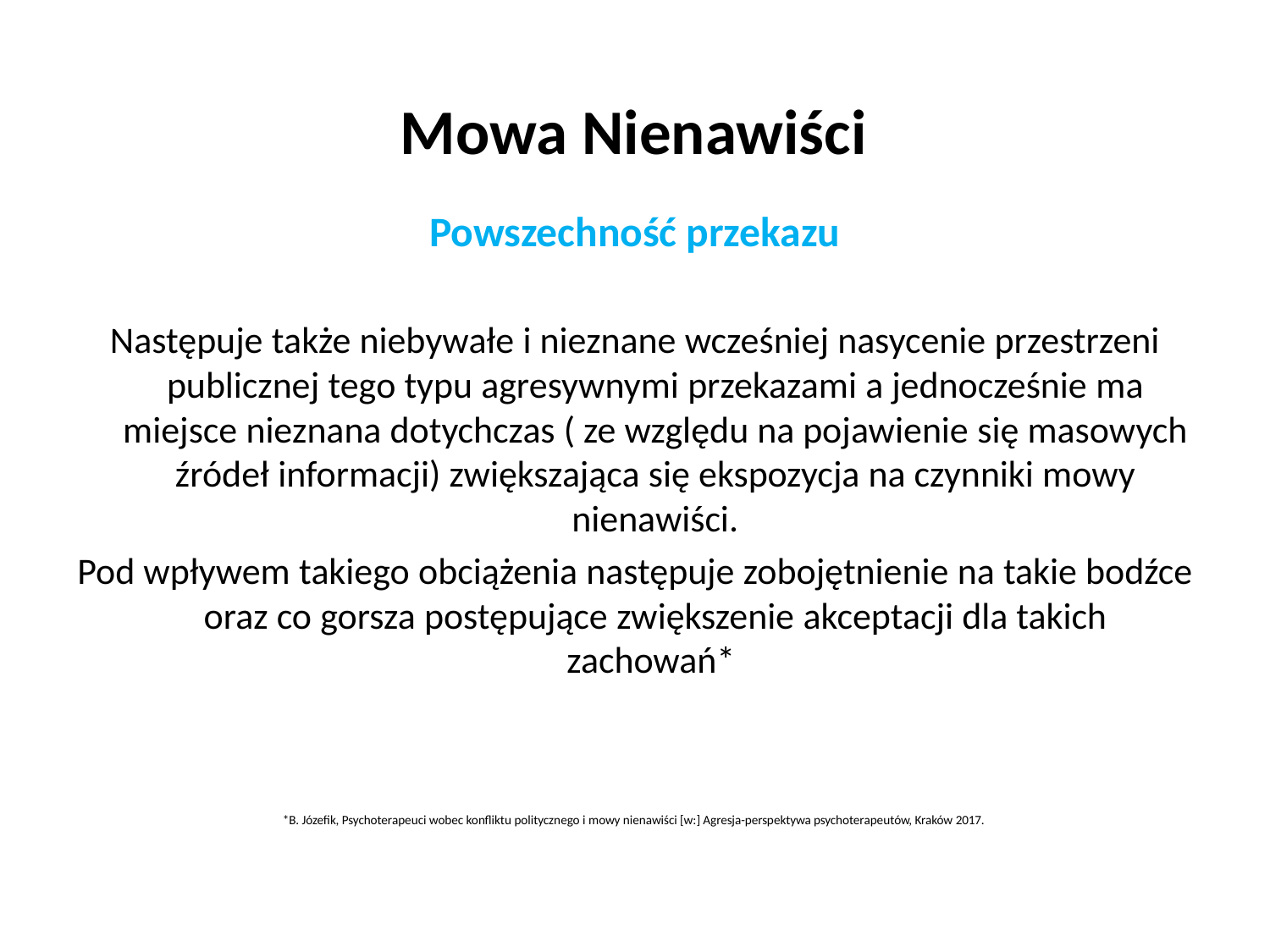

# Mowa Nienawiści
Powszechność przekazu

Następuje także niebywałe i nieznane wcześniej nasycenie przestrzeni publicznej tego typu agresywnymi przekazami a jednocześnie ma miejsce nieznana dotychczas ( ze względu na pojawienie się masowych źródeł informacji) zwiększająca się ekspozycja na czynniki mowy nienawiści.
Pod wpływem takiego obciążenia następuje zobojętnienie na takie bodźce oraz co gorsza postępujące zwiększenie akceptacji dla takich zachowań*

*B. Józefik, Psychoterapeuci wobec konfliktu politycznego i mowy nienawiści [w:] Agresja-perspektywa psychoterapeutów, Kraków 2017.